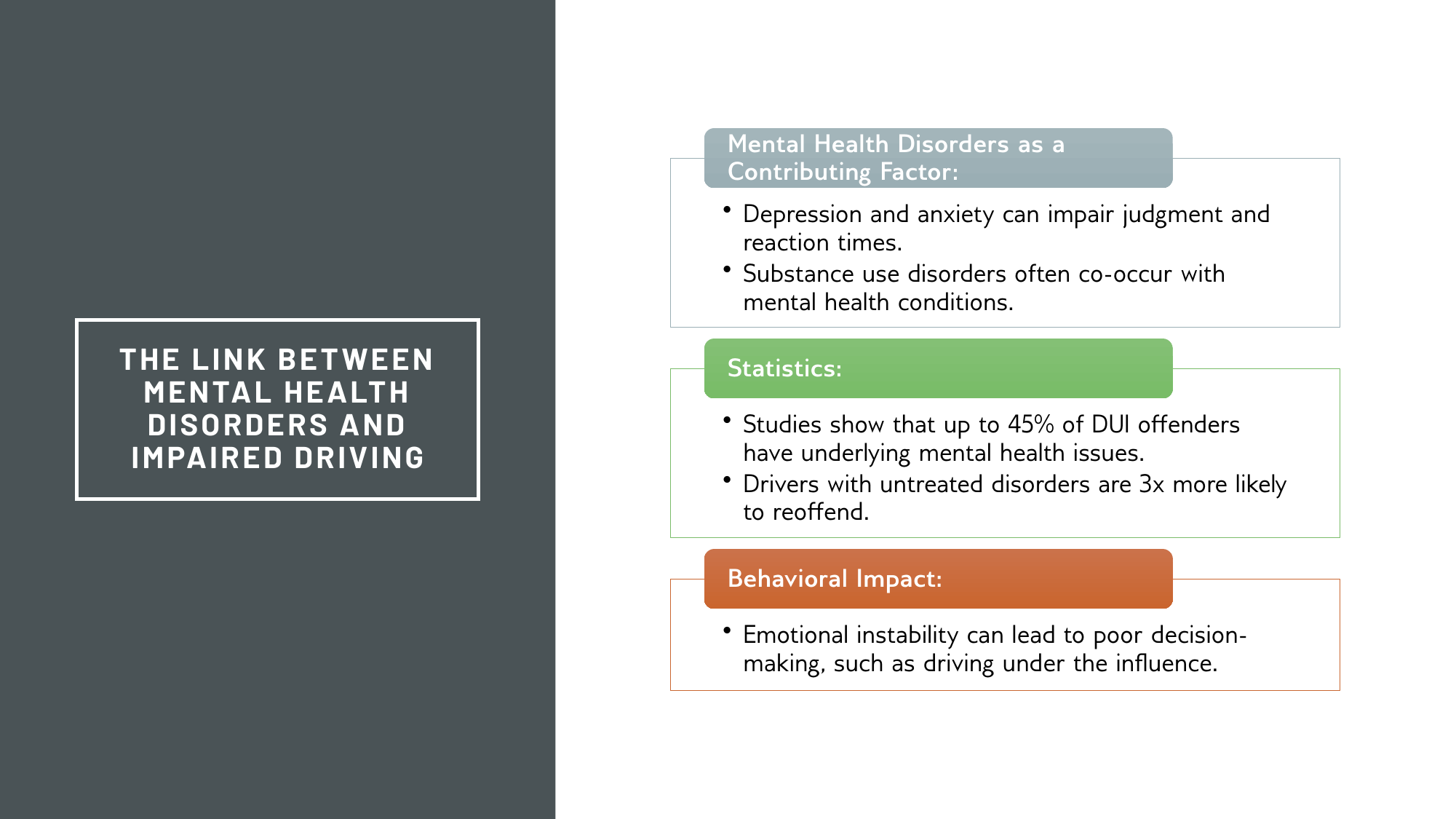

Depression and anxiety can impair judgment and reaction times.
Substance use disorders often co-occur with mental health conditions.
Mental Health Disorders as a Contributing Factor:
Studies show that up to 45% of DUI offenders have underlying mental health issues.
Drivers with untreated disorders are 3x more likely to reoffend.
Statistics:
Emotional instability can lead to poor decision-making, such as driving under the influence.
Behavioral Impact:
# The Link Between Mental Health Disorders and Impaired Driving